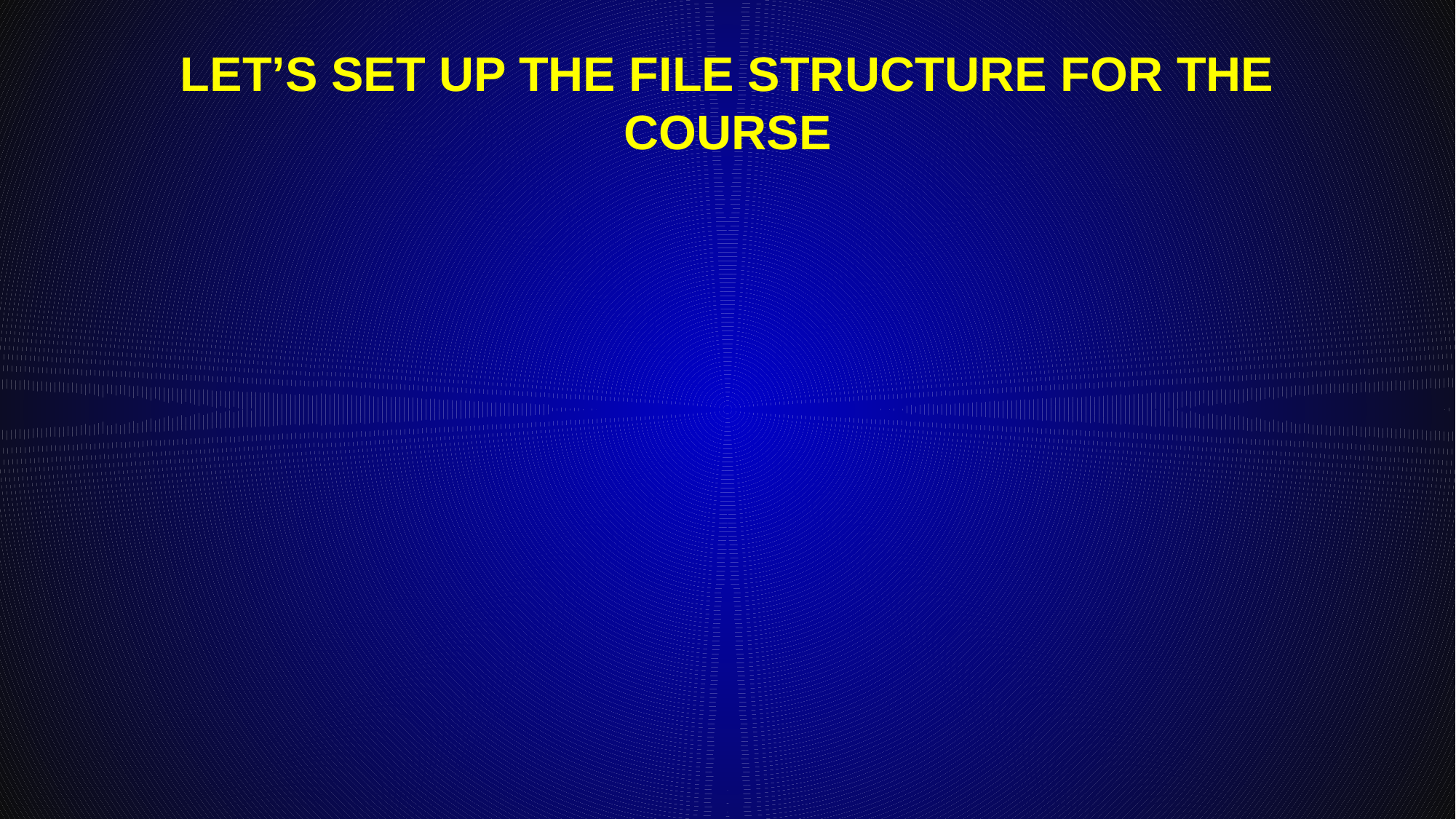

# Let’s set up the file structure for the course